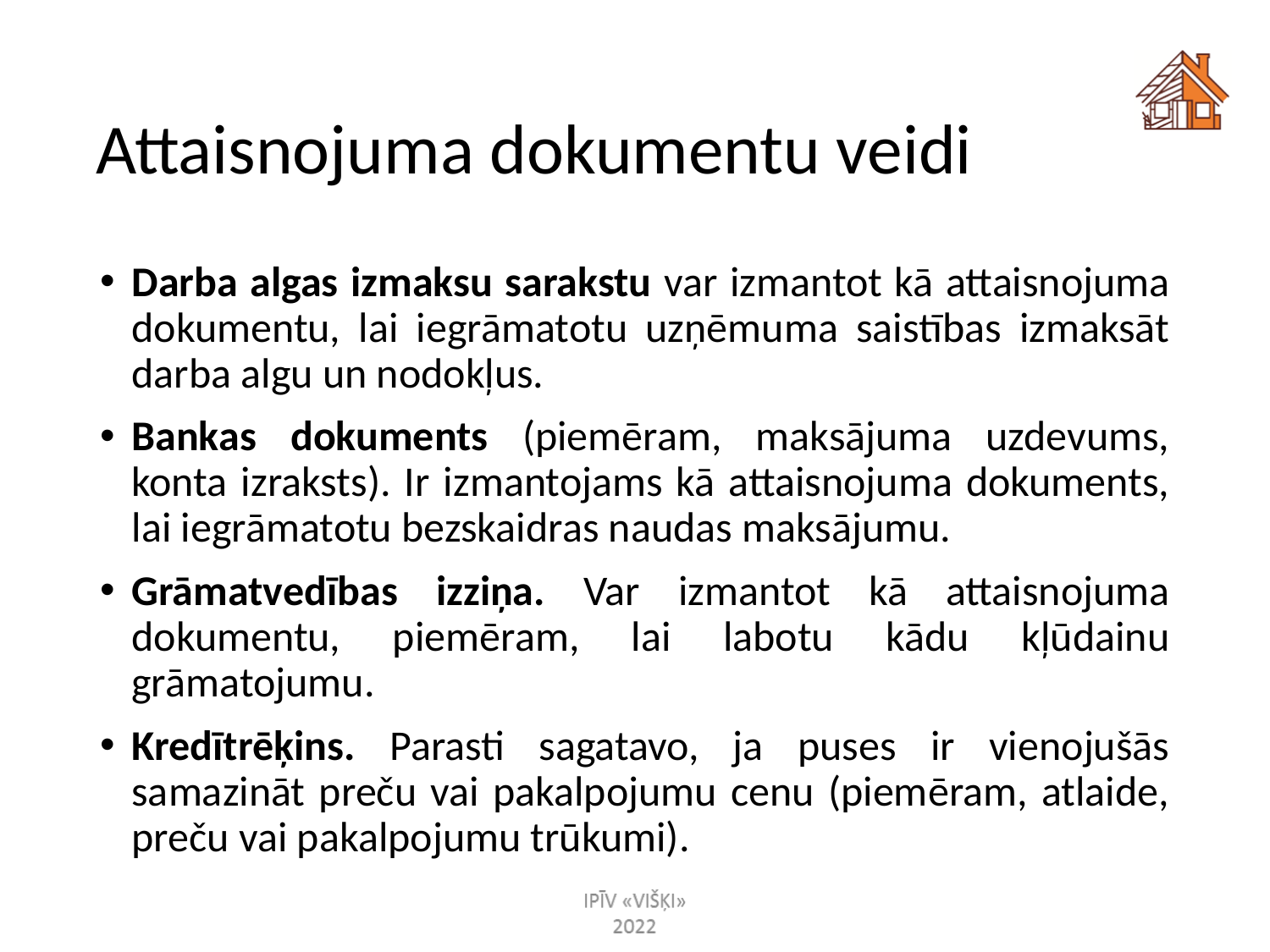

# Attaisnojuma dokumentu veidi
Darba algas izmaksu sarakstu var izmantot kā attaisnojuma dokumentu, lai iegrāmatotu uzņēmuma saistības izmaksāt darba algu un nodokļus.
Bankas dokuments (piemēram, maksājuma uzdevums, konta izraksts). Ir izmantojams kā attaisnojuma dokuments, lai iegrāmatotu bezskaidras naudas maksājumu.
Grāmatvedības izziņa. Var izmantot kā attaisnojuma dokumentu, piemēram, lai labotu kādu kļūdainu grāmatojumu.
Kredītrēķins. Parasti sagatavo, ja puses ir vienojušās samazināt preču vai pakalpojumu cenu (piemēram, atlaide, preču vai pakalpojumu trūkumi).